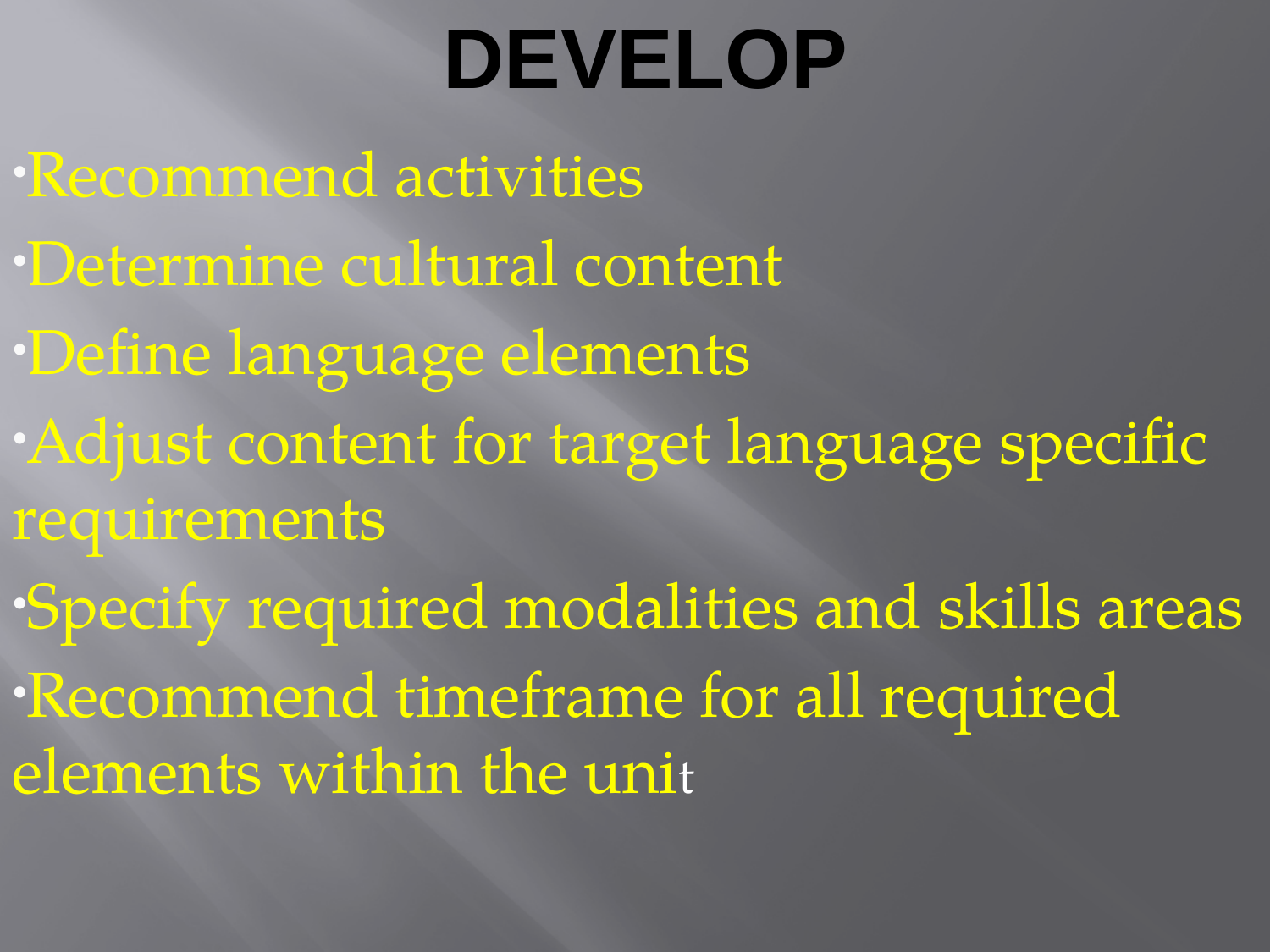

# DEVElop
Recommend activities
Determine cultural content
Define language elements
Adjust content for target language specific requirements
Specify required modalities and skills areas
Recommend timeframe for all required elements within the unit